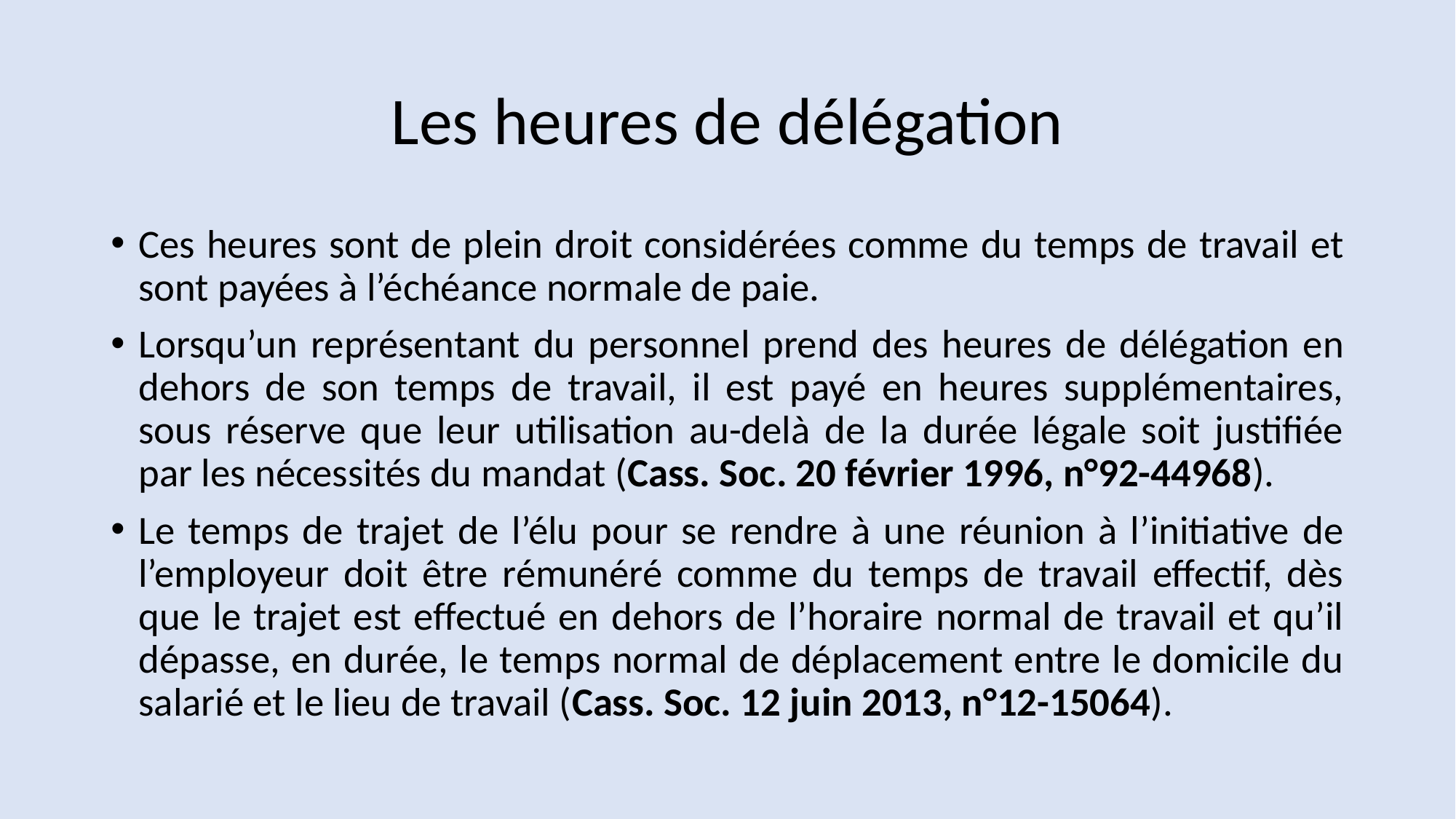

# Les heures de délégation
Ces heures sont de plein droit considérées comme du temps de travail et sont payées à l’échéance normale de paie.
Lorsqu’un représentant du personnel prend des heures de délégation en dehors de son temps de travail, il est payé en heures supplémentaires, sous réserve que leur utilisation au-delà de la durée légale soit justifiée par les nécessités du mandat (Cass. Soc. 20 février 1996, n°92-44968).
Le temps de trajet de l’élu pour se rendre à une réunion à l’initiative de l’employeur doit être rémunéré comme du temps de travail effectif, dès que le trajet est effectué en dehors de l’horaire normal de travail et qu’il dépasse, en durée, le temps normal de déplacement entre le domicile du salarié et le lieu de travail (Cass. Soc. 12 juin 2013, n°12-15064).